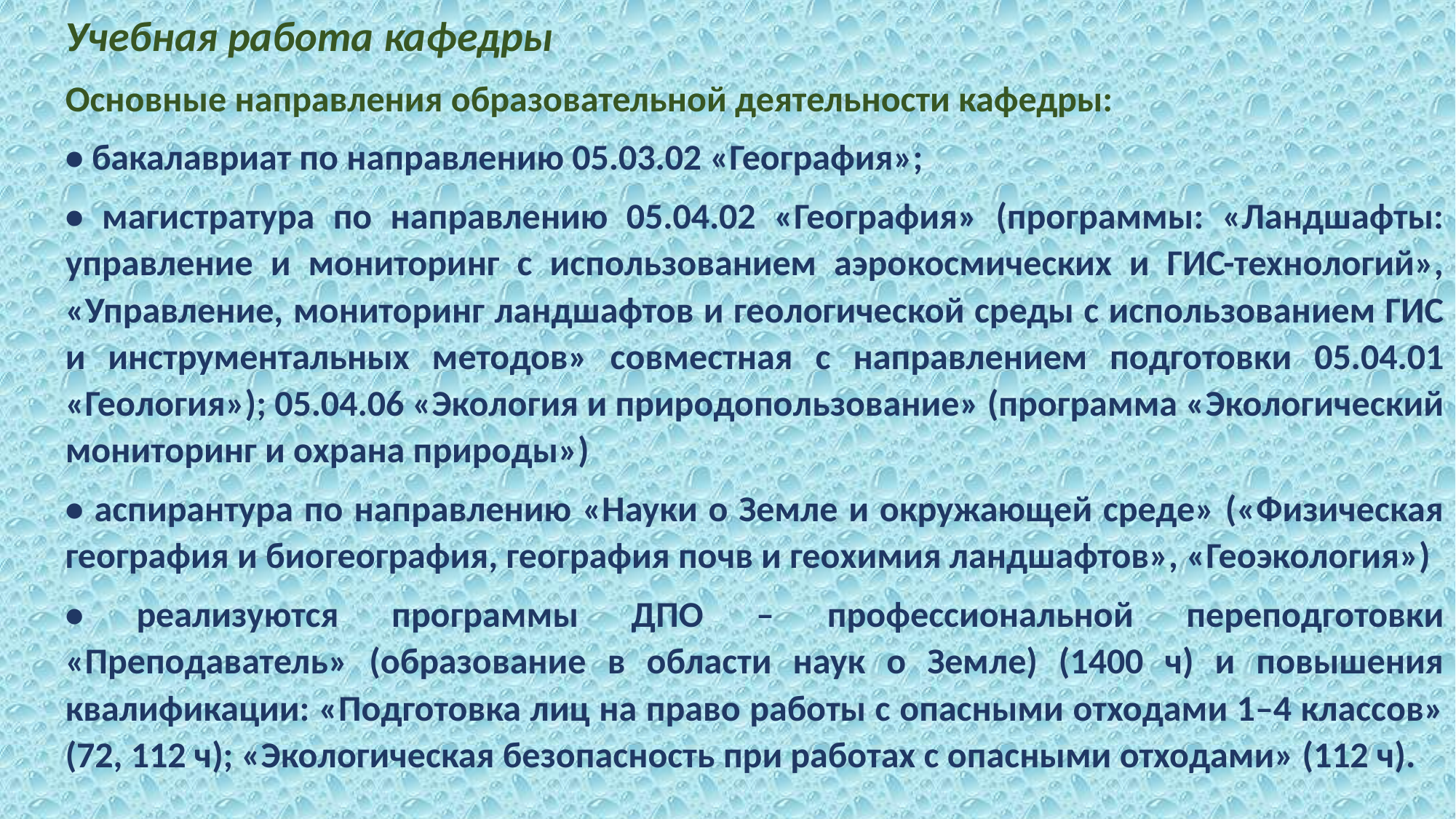

Учебная работа кафедры
Основные направления образовательной деятельности кафедры:
• бакалавриат по направлению 05.03.02 «География»;
• магистратура по направлению 05.04.02 «География» (программы: «Ландшафты: управление и мониторинг с использованием аэрокосмических и ГИС-технологий», «Управление, мониторинг ландшафтов и геологической среды с использованием ГИС и инструментальных методов» совместная с направлением подготовки 05.04.01 «Геология»); 05.04.06 «Экология и природопользование» (программа «Экологический мониторинг и охрана природы»)
• аспирантура по направлению «Науки о Земле и окружающей среде» («Физическая география и биогеография, география почв и геохимия ландшафтов», «Геоэкология»)
• реализуются программы ДПО – профессиональной переподготовки «Преподаватель» (образование в области наук о Земле) (1400 ч) и повышения квалификации: «Подготовка лиц на право работы с опасными отходами 1–4 классов» (72, 112 ч); «Экологическая безопасность при работах с опасными отходами» (112 ч).